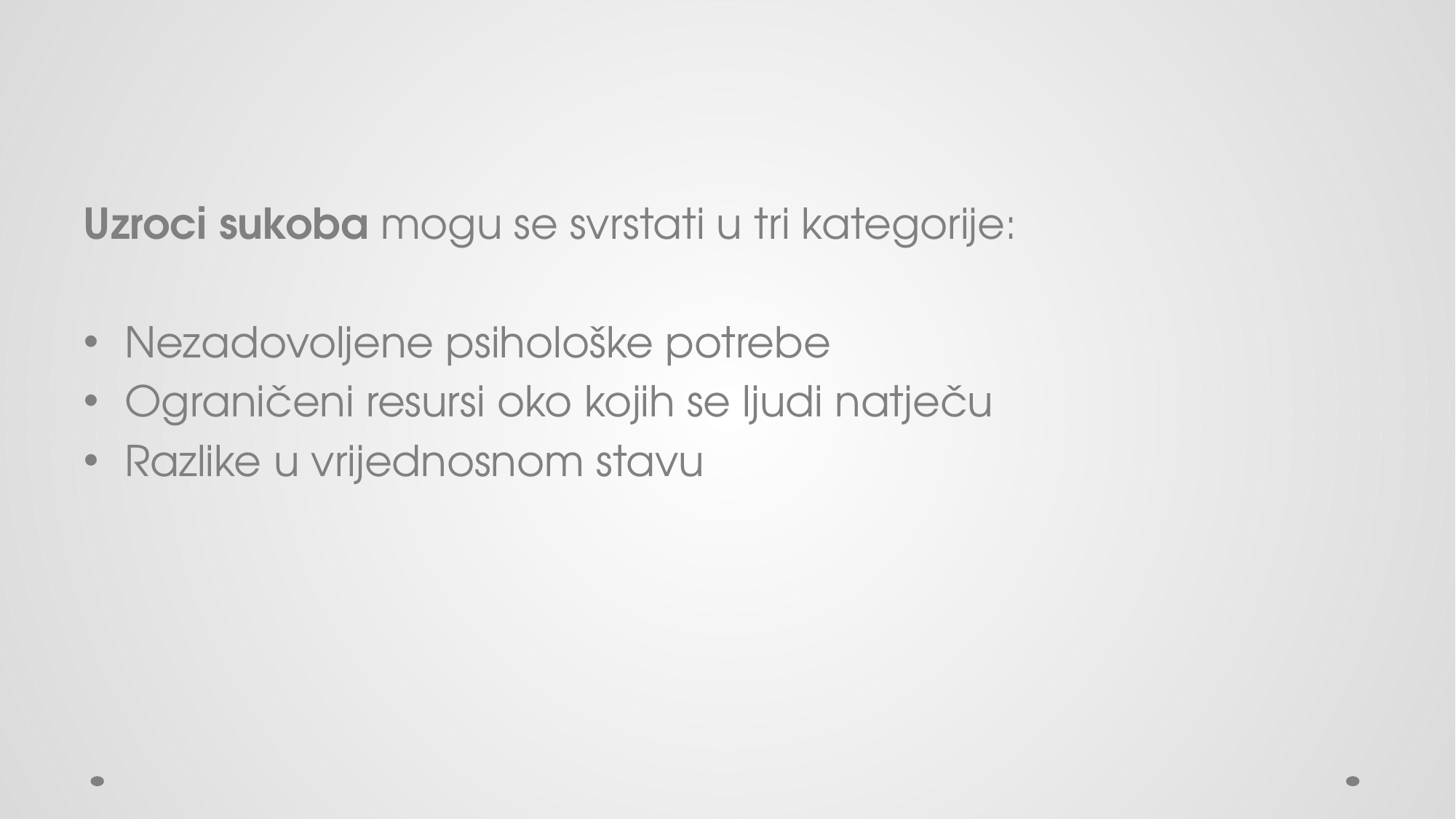

#
Uzroci sukoba mogu se svrstati u tri kategorije:

Nezadovoljene psihološke potrebe
Ograničeni resursi oko kojih se ljudi natječu
Razlike u vrijednosnom stavu